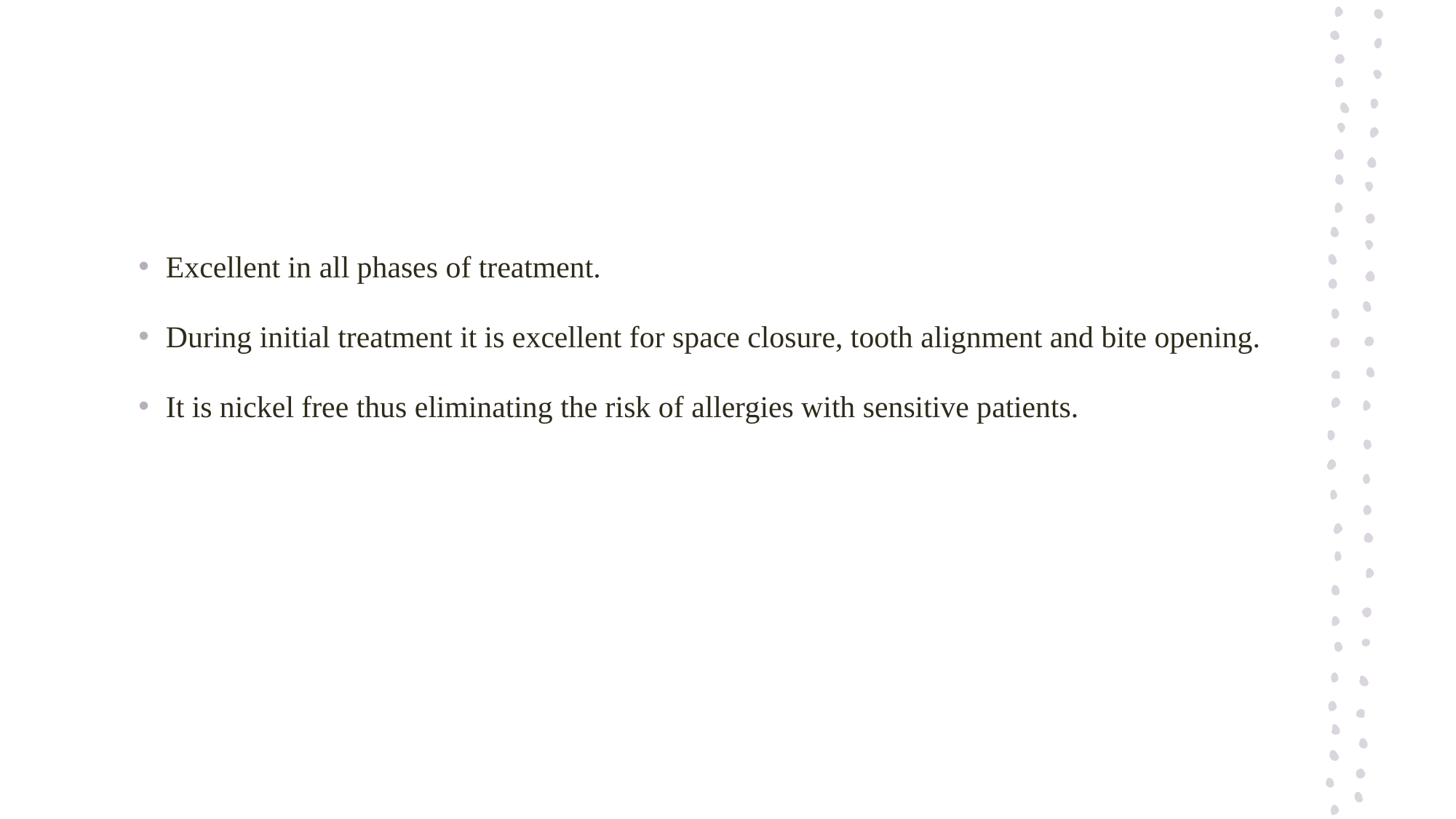

Excellent in all phases of treatment.
During initial treatment it is excellent for space closure, tooth alignment and bite opening.
It is nickel free thus eliminating the risk of allergies with sensitive patients.